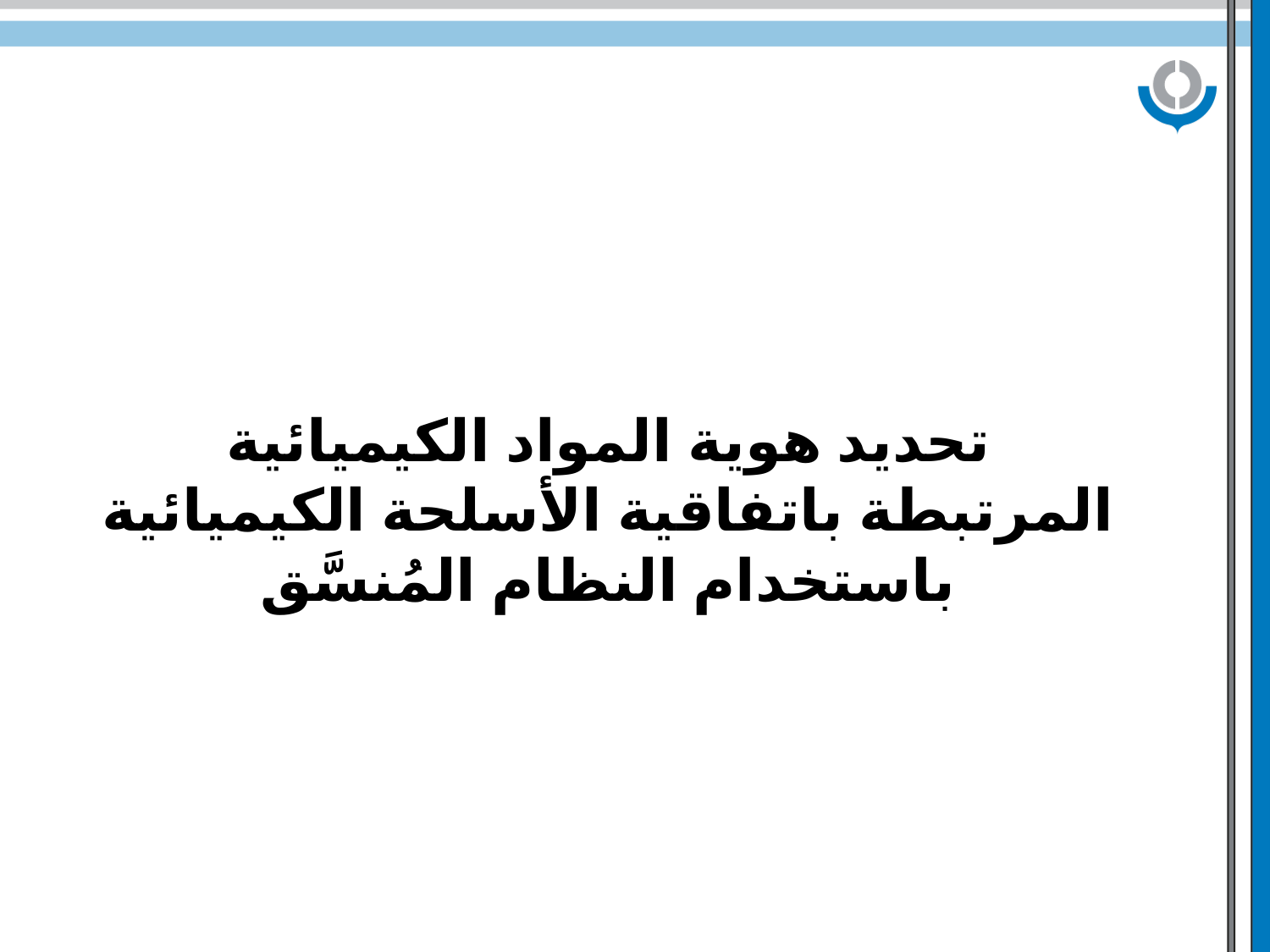

# تحديد هوية المواد الكيميائية المرتبطة باتفاقية الأسلحة الكيميائية باستخدام النظام المُنسَّق